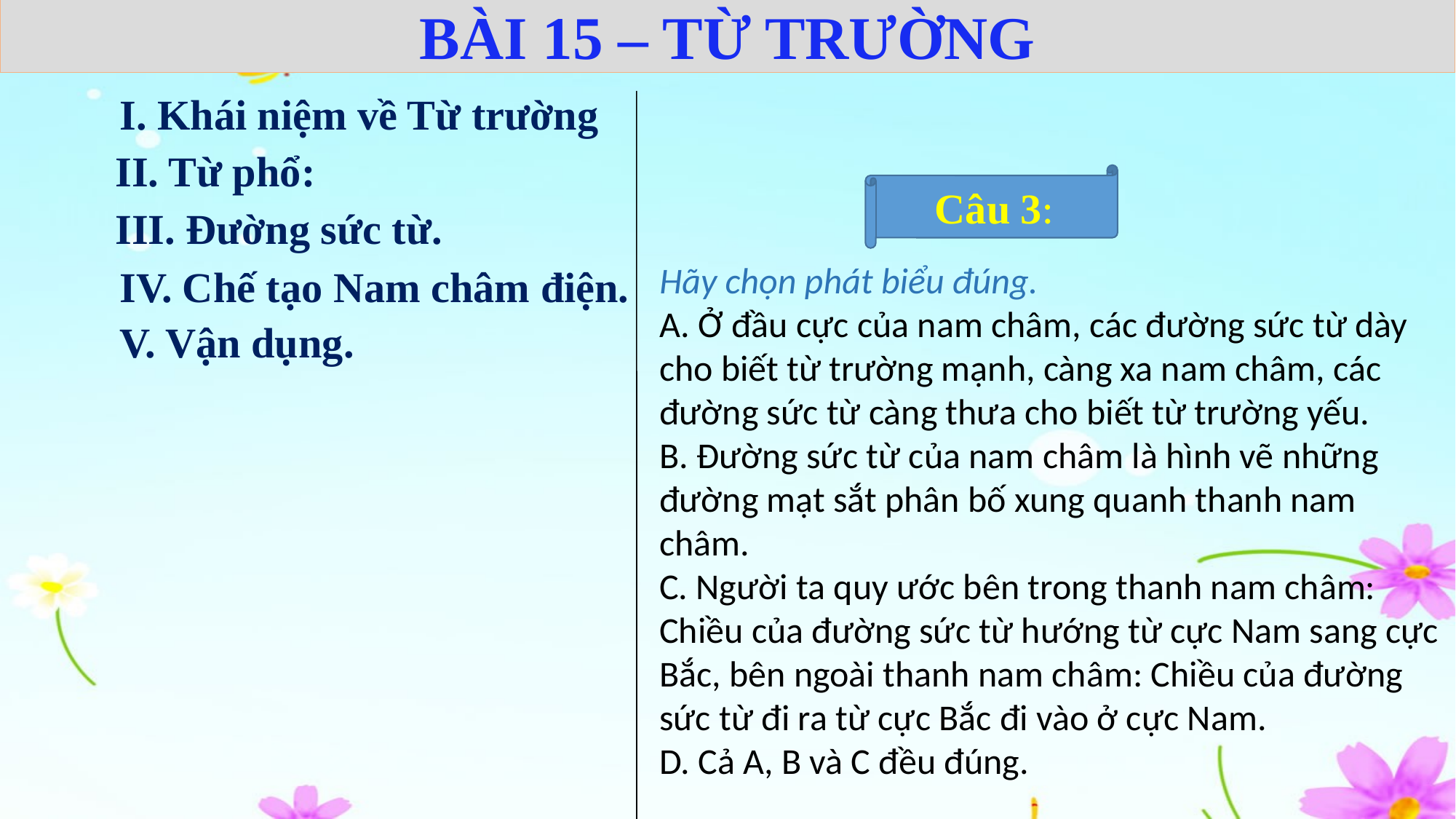

BÀI 15 – TỪ TRƯỜNG
I. Khái niệm về Từ trường

II. Từ phổ:
Câu 3:
III. Đường sức từ.
Hãy chọn phát biểu đúng.
A. Ở đầu cực của nam châm, các đường sức từ dày cho biết từ trường mạnh, càng xa nam châm, các đường sức từ càng thưa cho biết từ trường yếu.
B. Đường sức từ của nam châm là hình vẽ những đường mạt sắt phân bố xung quanh thanh nam châm.
C. Người ta quy ước bên trong thanh nam châm: Chiều của đường sức từ hướng từ cực Nam sang cực Bắc, bên ngoài thanh nam châm: Chiều của đường sức từ đi ra từ cực Bắc đi vào ở cực Nam.
D. Cả A, B và C đều đúng.

IV. Chế tạo Nam châm điện.
V. Vận dụng.